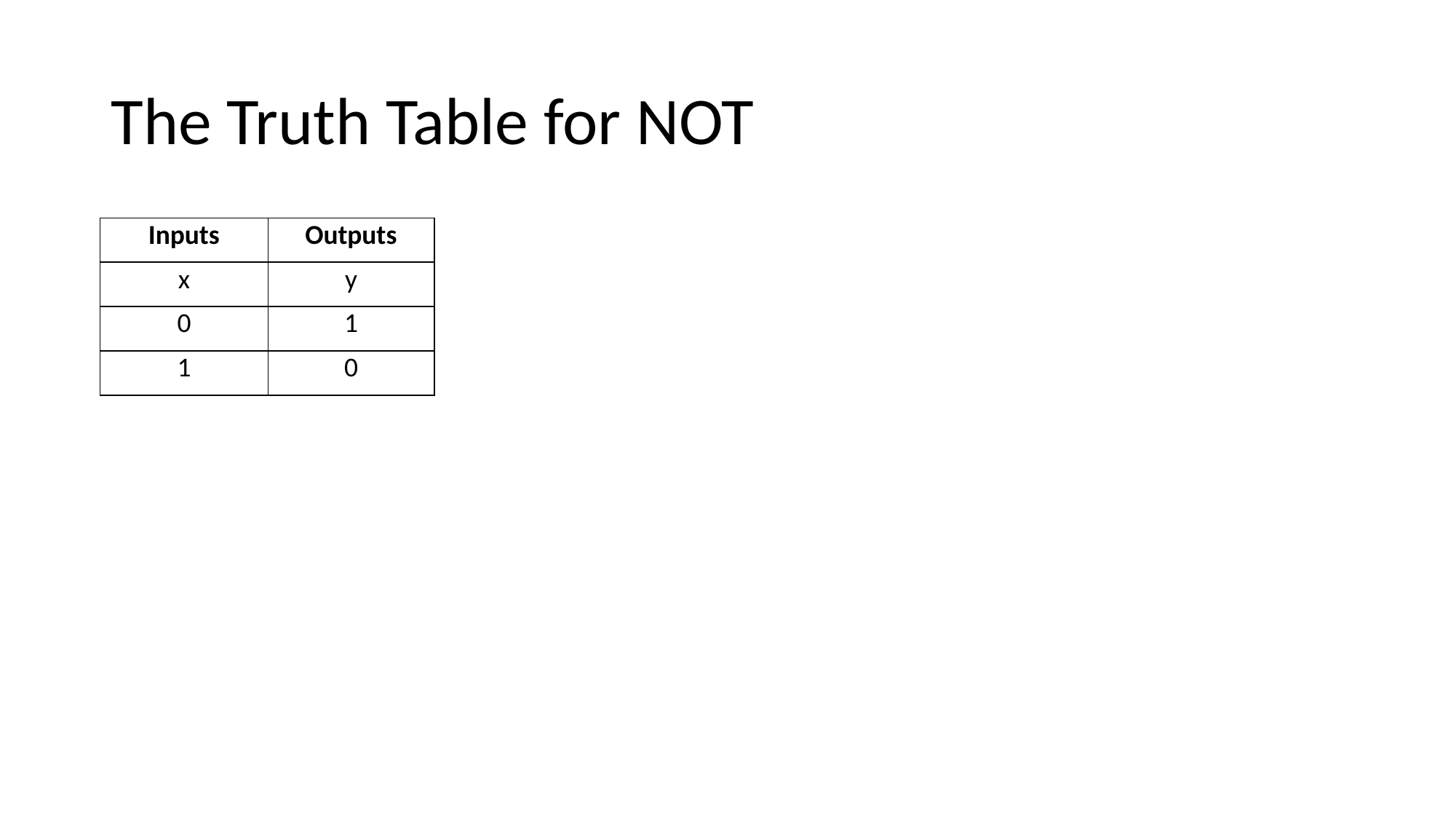

# The Truth Table for NOT
| Inputs | Outputs |
| --- | --- |
| x | y |
| 0 | 1 |
| 1 | 0 |